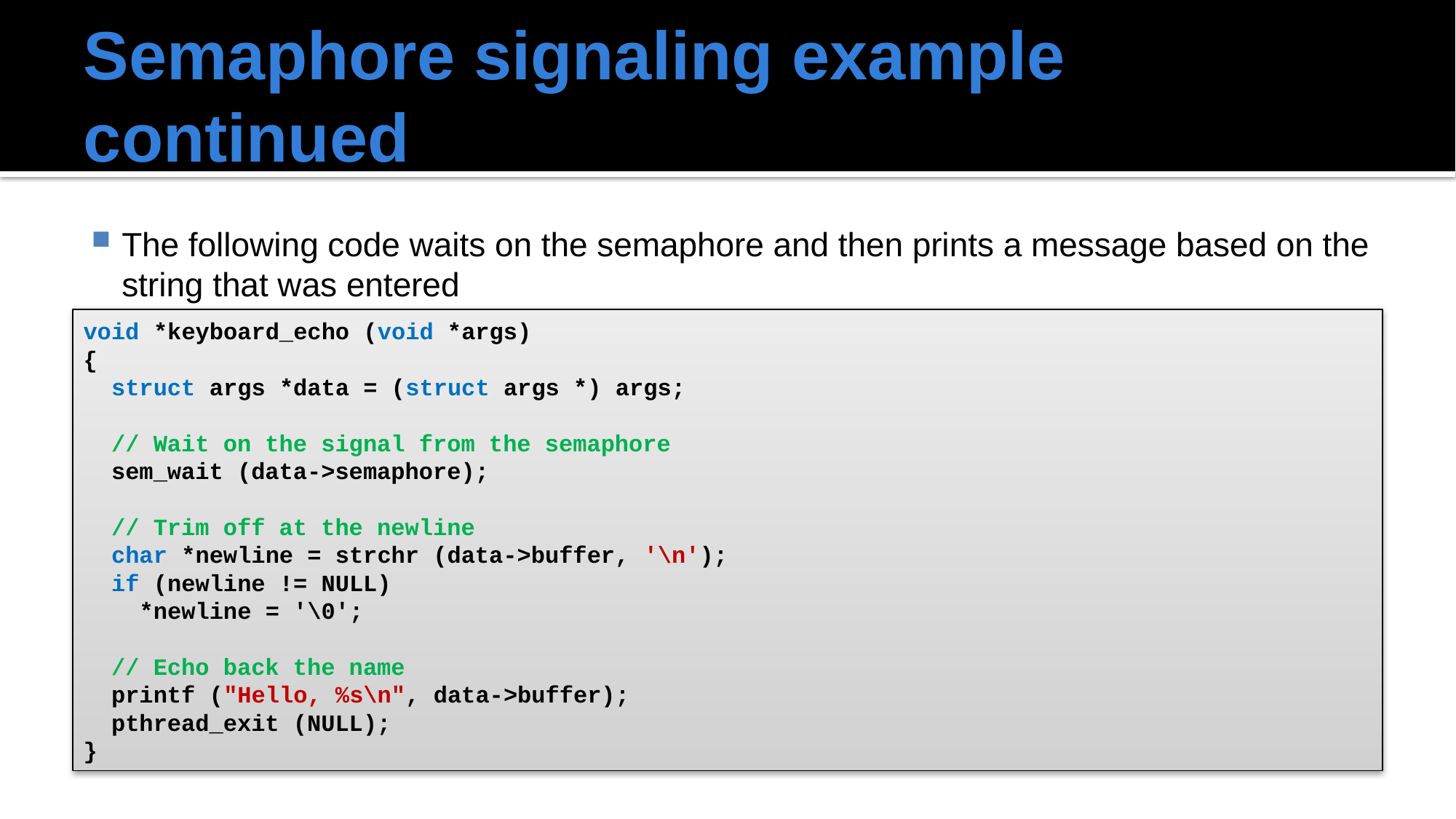

# Semaphore signaling example continued
The following code waits on the semaphore and then prints a message based on the string that was entered
void *keyboard_echo (void *args)
{
  struct args *data = (struct args *) args;

  // Wait on the signal from the semaphore
  sem_wait (data->semaphore);

  // Trim off at the newline
  char *newline = strchr (data->buffer, '\n');
  if (newline != NULL)
    *newline = '\0';

  // Echo back the name
  printf ("Hello, %s\n", data->buffer);
  pthread_exit (NULL);
}